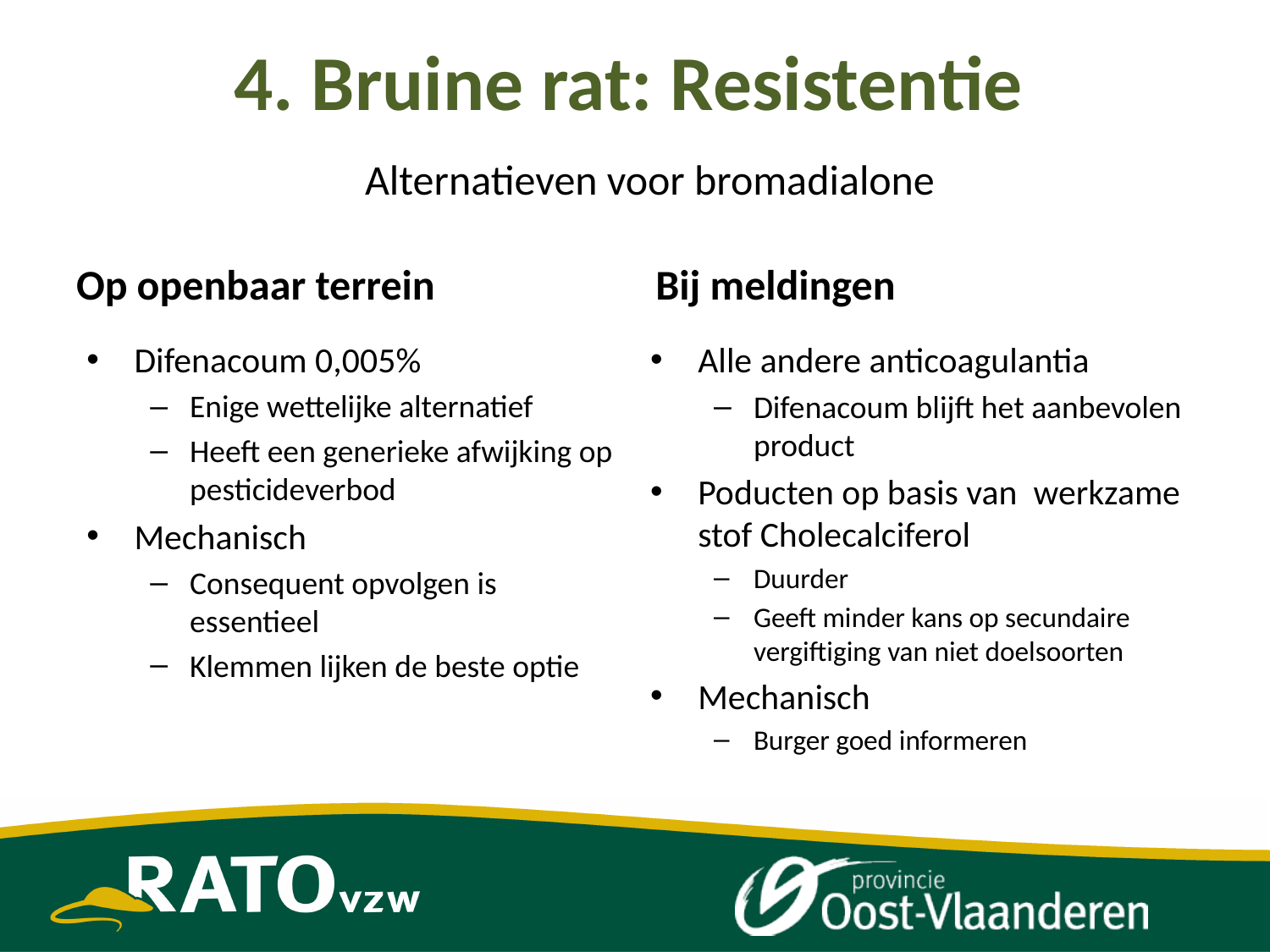

# 4. Bruine rat: Resistentie
Alternatieven voor bromadialone
Op openbaar terrein
Bij meldingen
Difenacoum 0,005%
Enige wettelijke alternatief
Heeft een generieke afwijking op pesticideverbod
Mechanisch
Consequent opvolgen is essentieel
Klemmen lijken de beste optie

Alle andere anticoagulantia
Difenacoum blijft het aanbevolen product
Poducten op basis van  werkzame stof Cholecalciferol
Duurder
Geeft minder kans op secundaire vergiftiging van niet doelsoorten
Mechanisch
Burger goed informeren